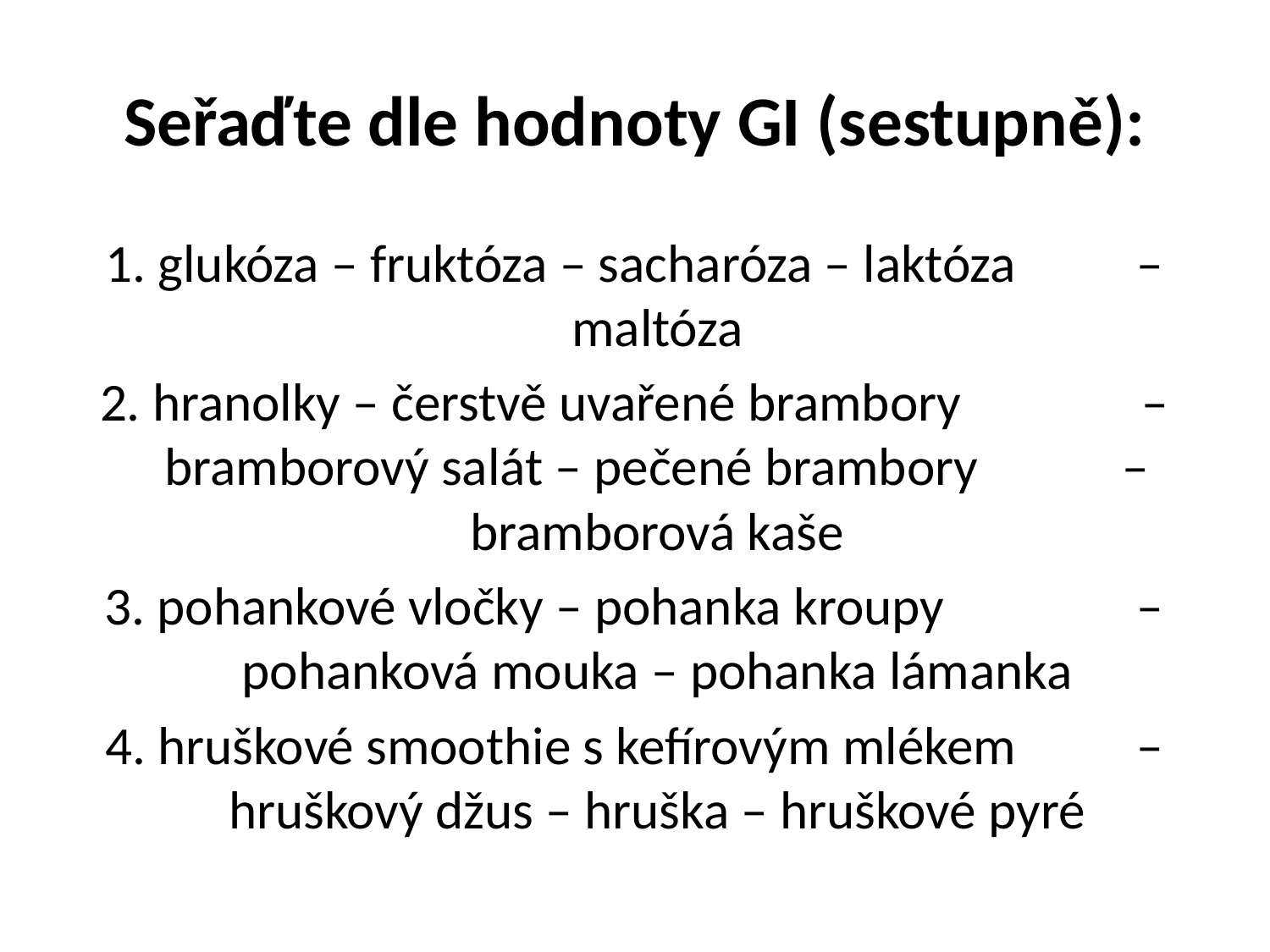

# Seřaďte dle hodnoty GI (sestupně):
1. glukóza – fruktóza – sacharóza – laktóza          – maltóza
2. hranolky – čerstvě uvařené brambory               – bramborový salát – pečené brambory            – bramborová kaše
3. pohankové vločky – pohanka kroupy                – pohanková mouka – pohanka lámanka
4. hruškové smoothie s kefírovým mlékem          – hruškový džus – hruška – hruškové pyré